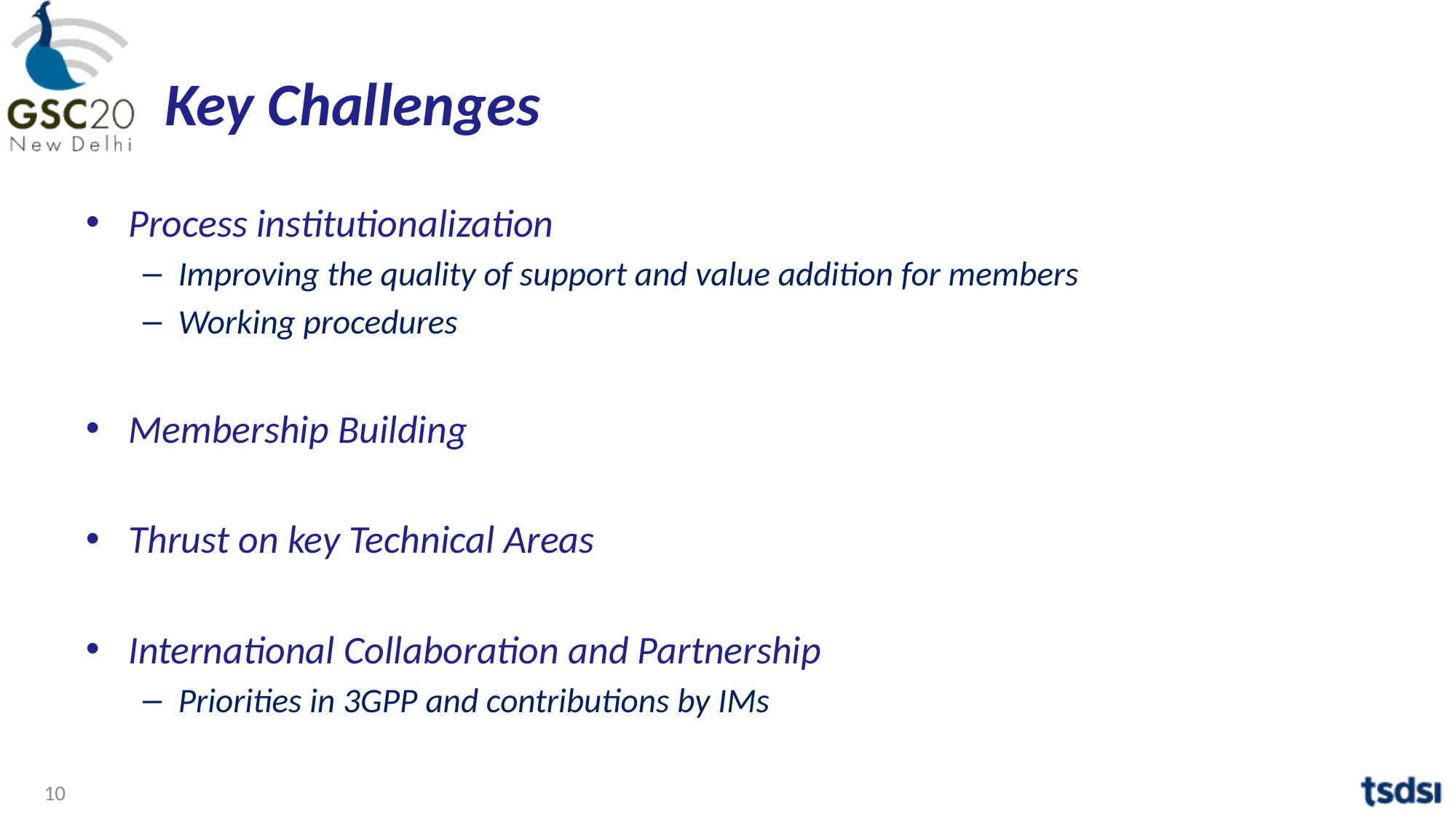

# Key Challenges
Process institutionalization
Improving the quality of support and value addition for members
Working procedures

Membership Building

Thrust on key Technical Areas

International Collaboration and Partnership
Priorities in 3GPP and contributions by IMs
10